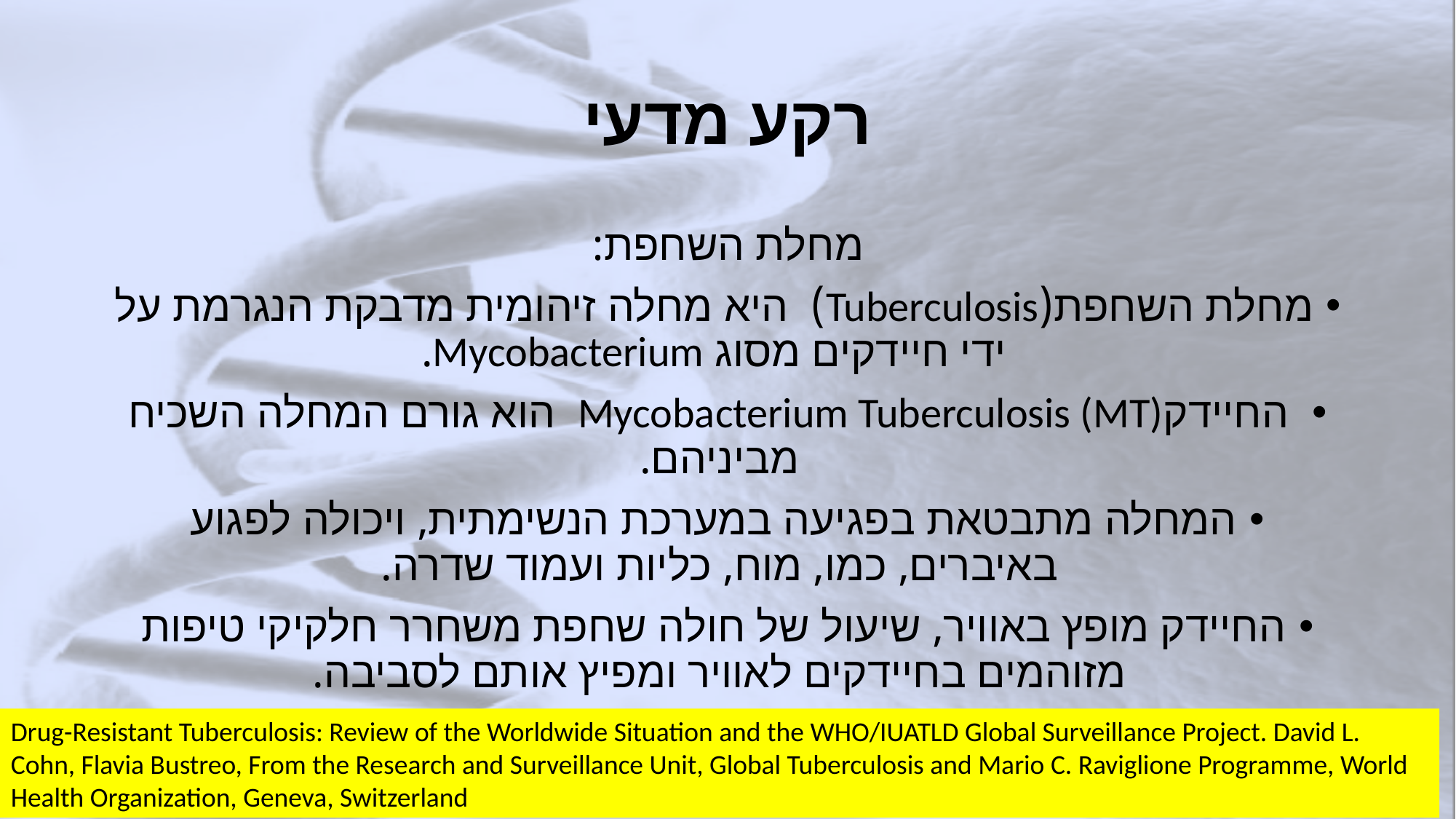

# רקע מדעי
מחלת השחפת:
מחלת השחפת(Tuberculosis)  היא מחלה זיהומית מדבקת הנגרמת על ידי חיידקים מסוג Mycobacterium.
 החיידקMycobacterium Tuberculosis (MT)  הוא גורם המחלה השכיח מביניהם.
המחלה מתבטאת בפגיעה במערכת הנשימתית, ויכולה לפגוע באיברים, כמו, מוח, כליות ועמוד שדרה.
החיידק מופץ באוויר, שיעול של חולה שחפת משחרר חלקיקי טיפות מזוהמים בחיידקים לאוויר ומפיץ אותם לסביבה.
Drug-Resistant Tuberculosis: Review of the Worldwide Situation and the WHO/IUATLD Global Surveillance Project. David L. Cohn, Flavia Bustreo, From the Research and Surveillance Unit, Global Tuberculosis and Mario C. Raviglione Programme, World Health Organization, Geneva, Switzerland